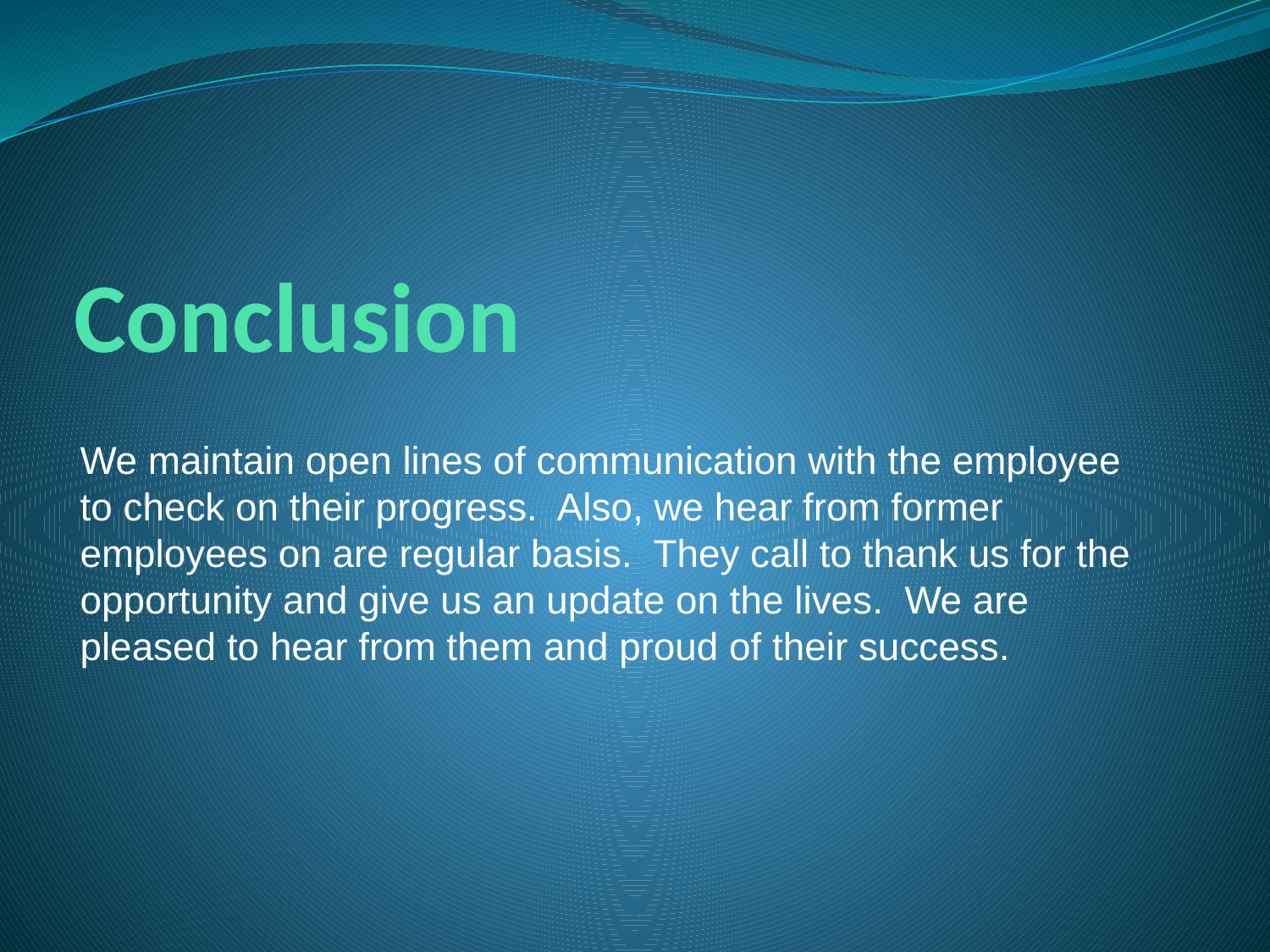

# Conclusion

We maintain open lines of communication with the employee to check on their progress.  Also, we hear from former employees on are regular basis.  They call to thank us for the opportunity and give us an update on the lives.  We are pleased to hear from them and proud of their success.